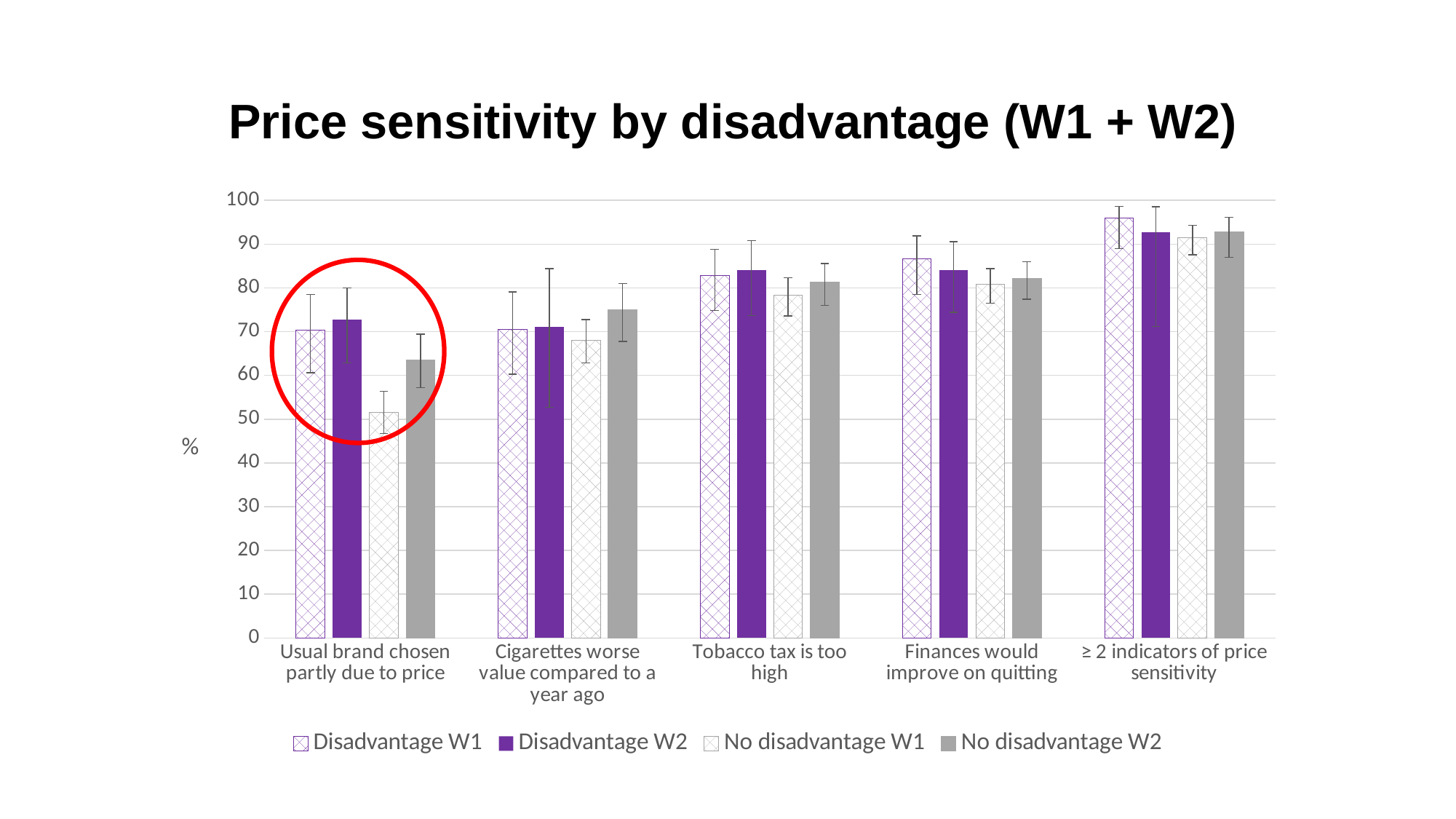

# Price sensitivity by disadvantage (W1 + W2)

### Chart

| Category | Disadvantage W1 | Disadvantage W2 | No disadvantage W1 | No disadvantage W2 |
|---|---|---|---|---|
| Usual brand chosen partly due to price | 70.3 | 72.8 | 51.6 | 63.5 |
| Cigarettes worse value compared to a year ago | 70.6 | 71.1 | 68.0 | 75.0 |
| Tobacco tax is too high | 82.9 | 84.0 | 78.3 | 81.3 |
| Finances would improve on quitting | 86.6 | 84.1 | 80.8 | 82.1 |
| ≥ 2 indicators of price sensitivity | 96.0 | 92.8 | 91.5 | 92.8 |